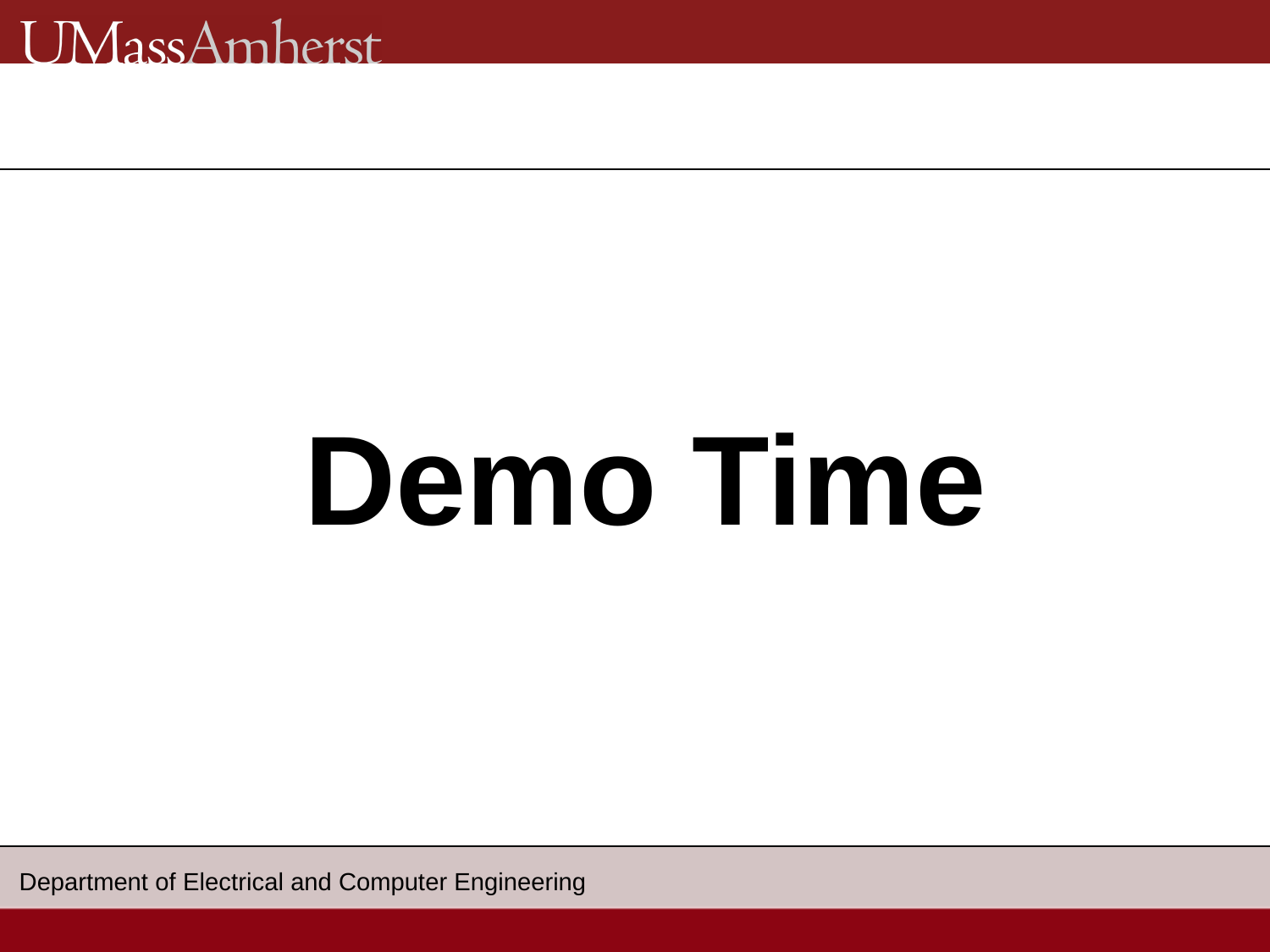

Demo Time
Department of Electrical and Computer Engineering